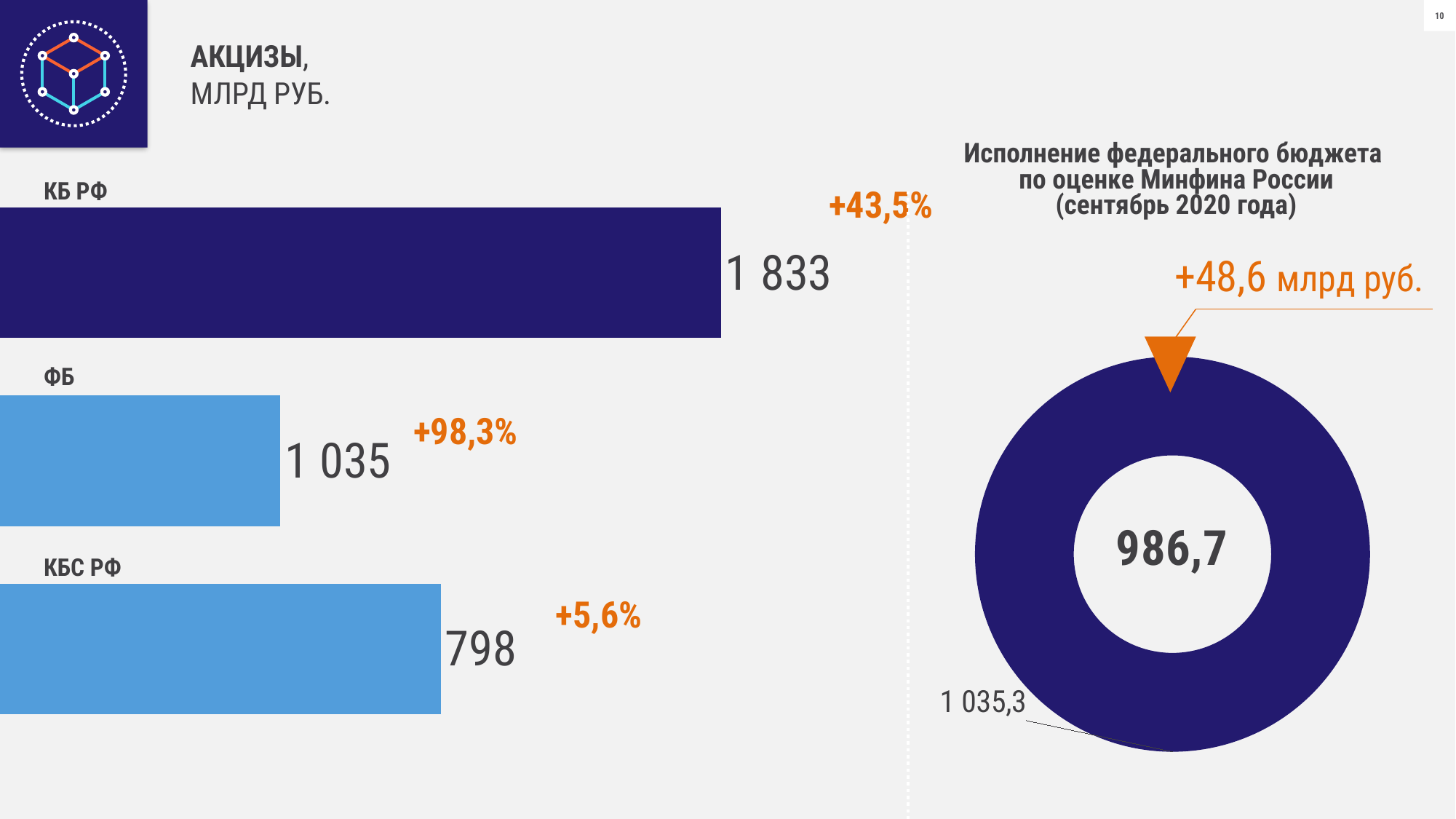

АКЦИЗЫ,
МЛРД РУБ.

### Chart

| Category | Ряд 1 |
|---|---|
| Категория 1 | 296.0 |
| Категория 2 | 115.0 |
| Категория 3 | 181.0 |
Исполнение федерального бюджета
по оценке Минфина России
(сентябрь 2020 года)
КБ РФ
+43,5%
+48,6 млрд руб.

### Chart

| Category | Продажи |
|---|---|
ФБ
+98,3%
КБС РФ
+5,6%